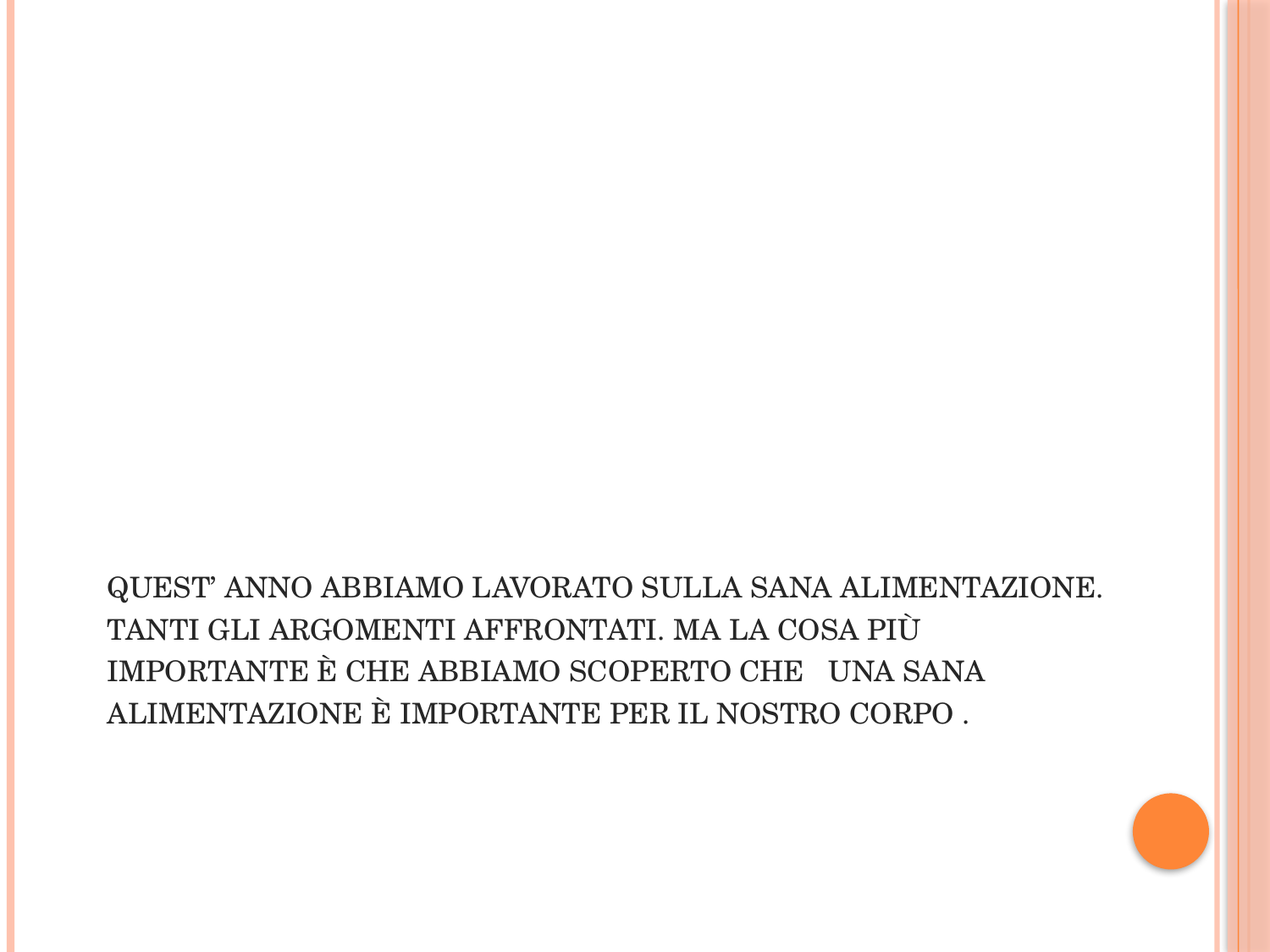

# Quest’ anno abbiamo lavorato sulla sana alimentazione. Tanti gli argomenti affrontati. Ma la cosa più importante è che Abbiamo scoperto che   una sana alimentazione è importante per il nostro corpo .